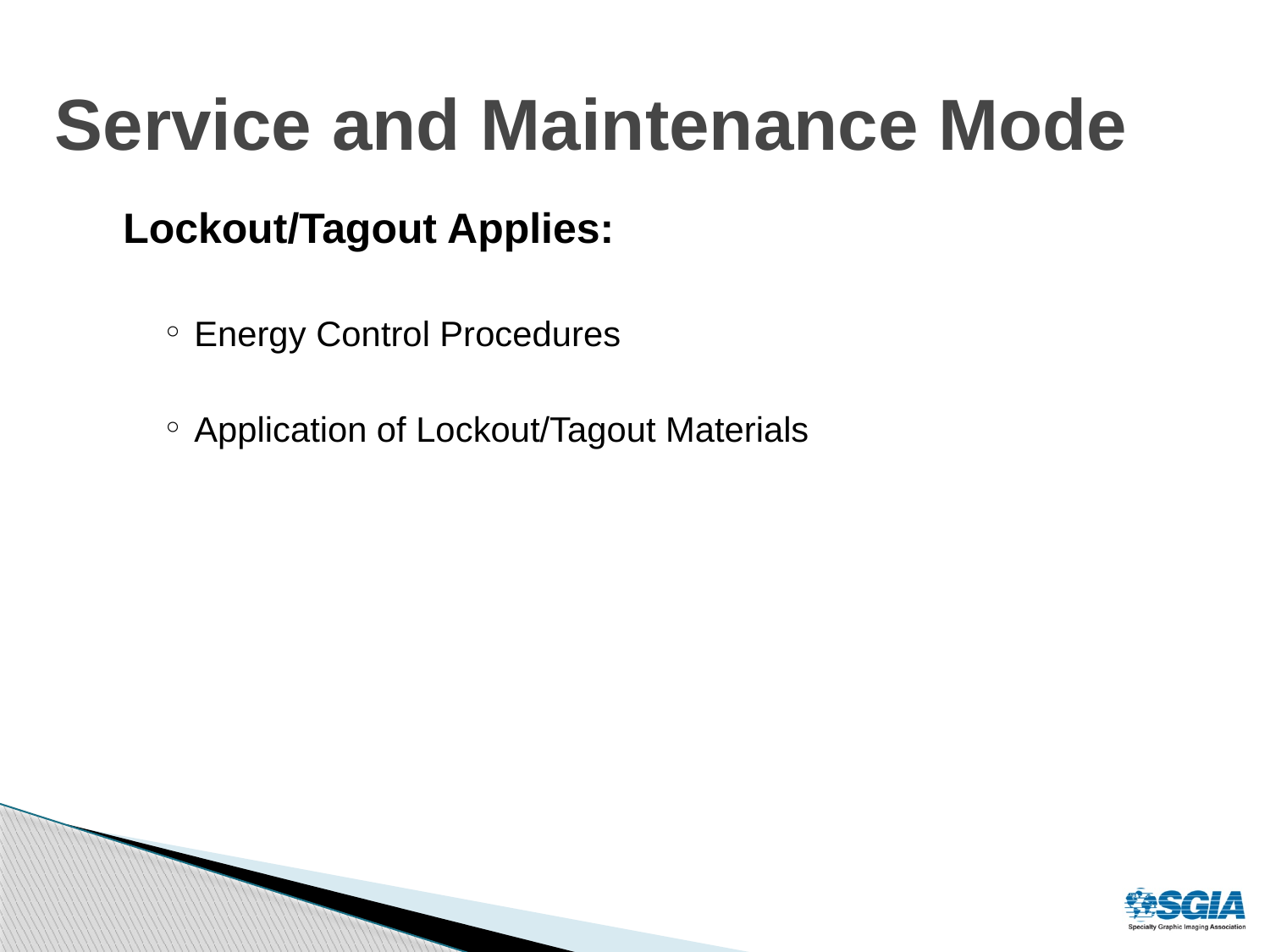

# Service and Maintenance Mode
Lockout/Tagout Applies:

Energy Control Procedures

Application of Lockout/Tagout Materials